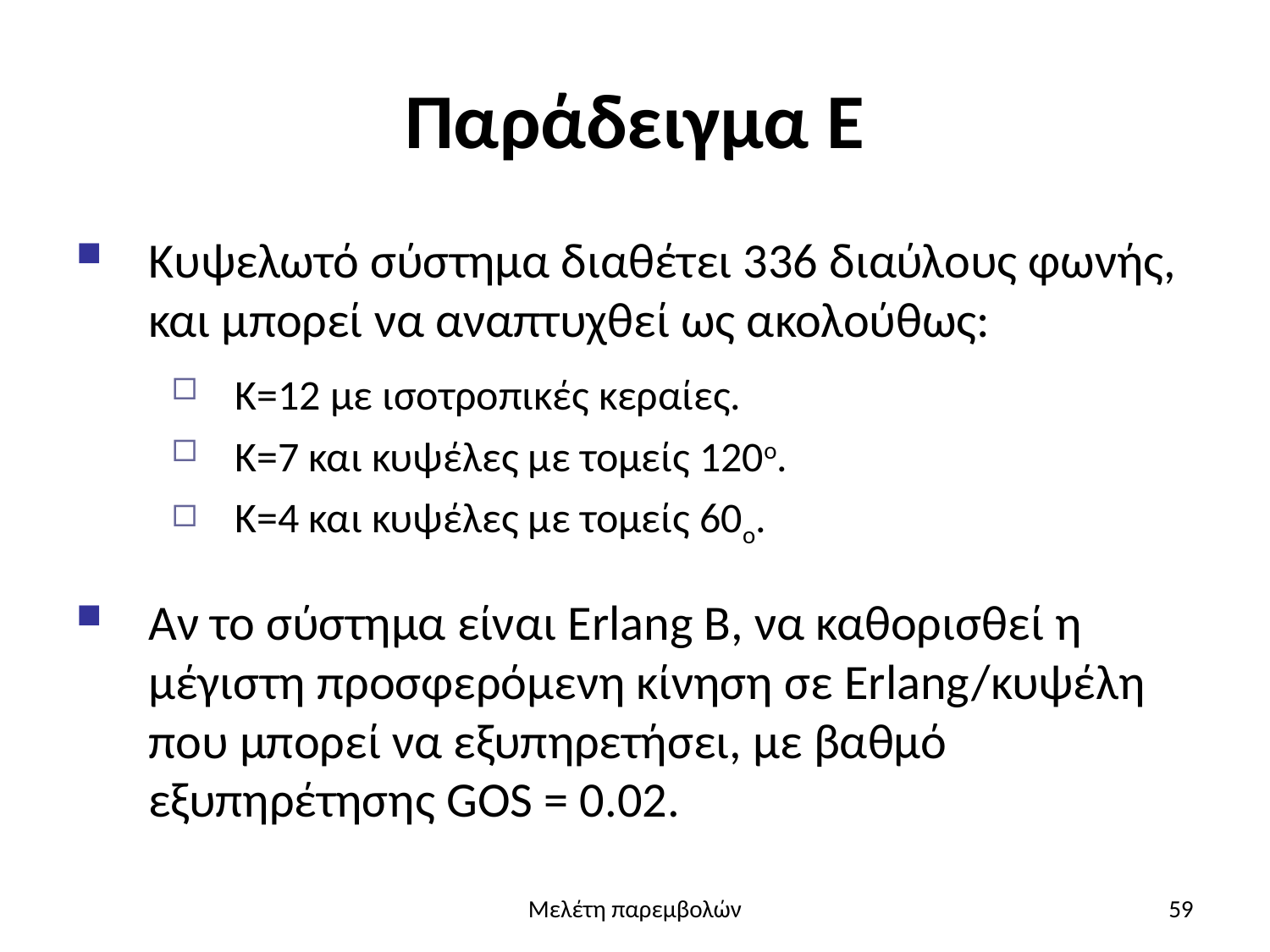

# Παράδειγμα Ε
Κυψελωτό σύστημα διαθέτει 336 διαύλους φωνής, και μπορεί να αναπτυχθεί ως ακολούθως:
Κ=12 με ισοτροπικές κεραίες.
Κ=7 και κυψέλες με τομείς 120ο.
Κ=4 και κυψέλες με τομείς 60ο.
Αν το σύστημα είναι Erlang B, να καθορισθεί η μέγιστη προσφερόμενη κίνηση σε Erlang/κυψέλη που μπορεί να εξυπηρετήσει, με βαθμό εξυπηρέτησης GOS = 0.02.
Μελέτη παρεμβολών
59